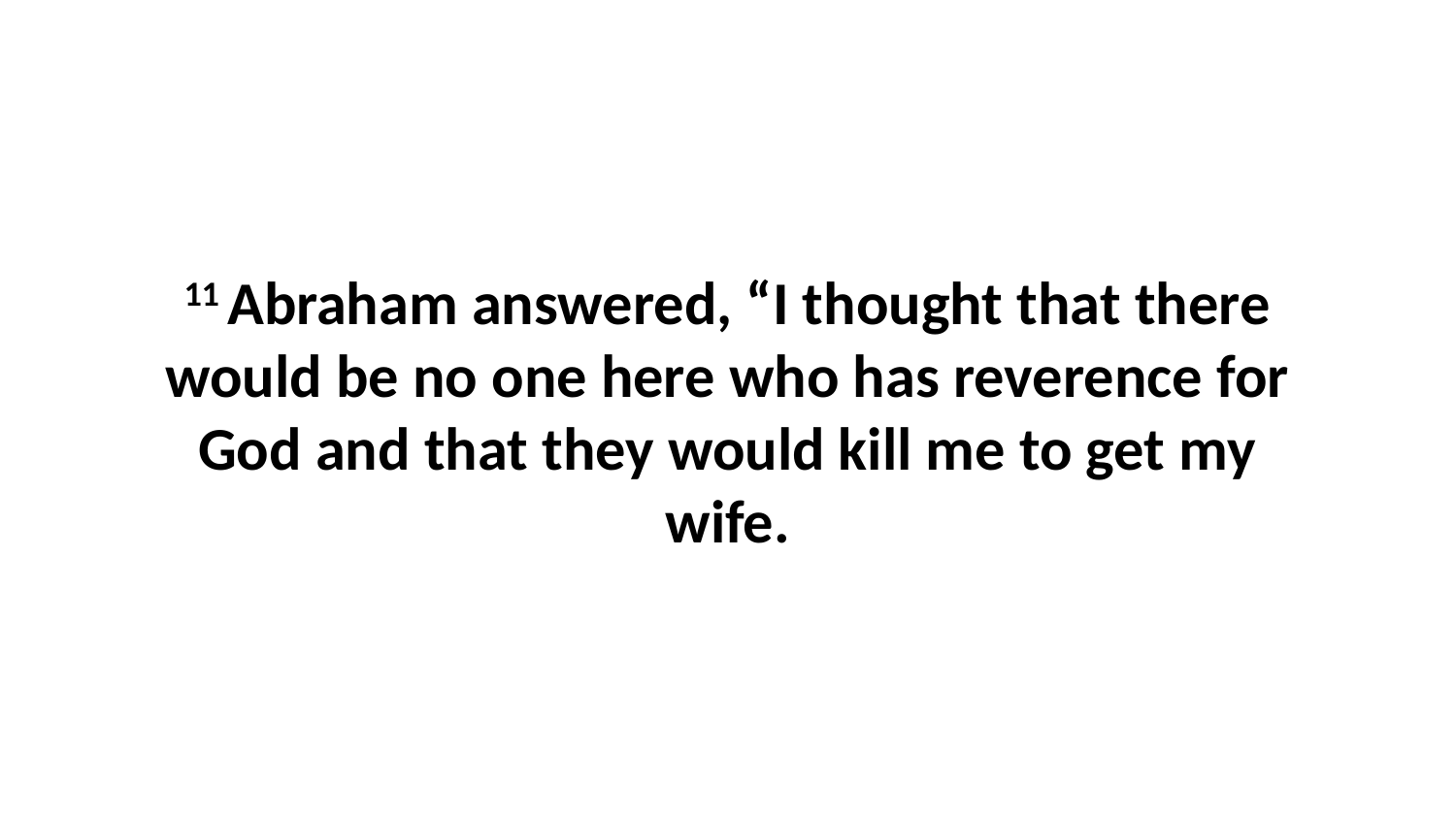

11 Abraham answered, “I thought that there would be no one here who has reverence for God and that they would kill me to get my wife.